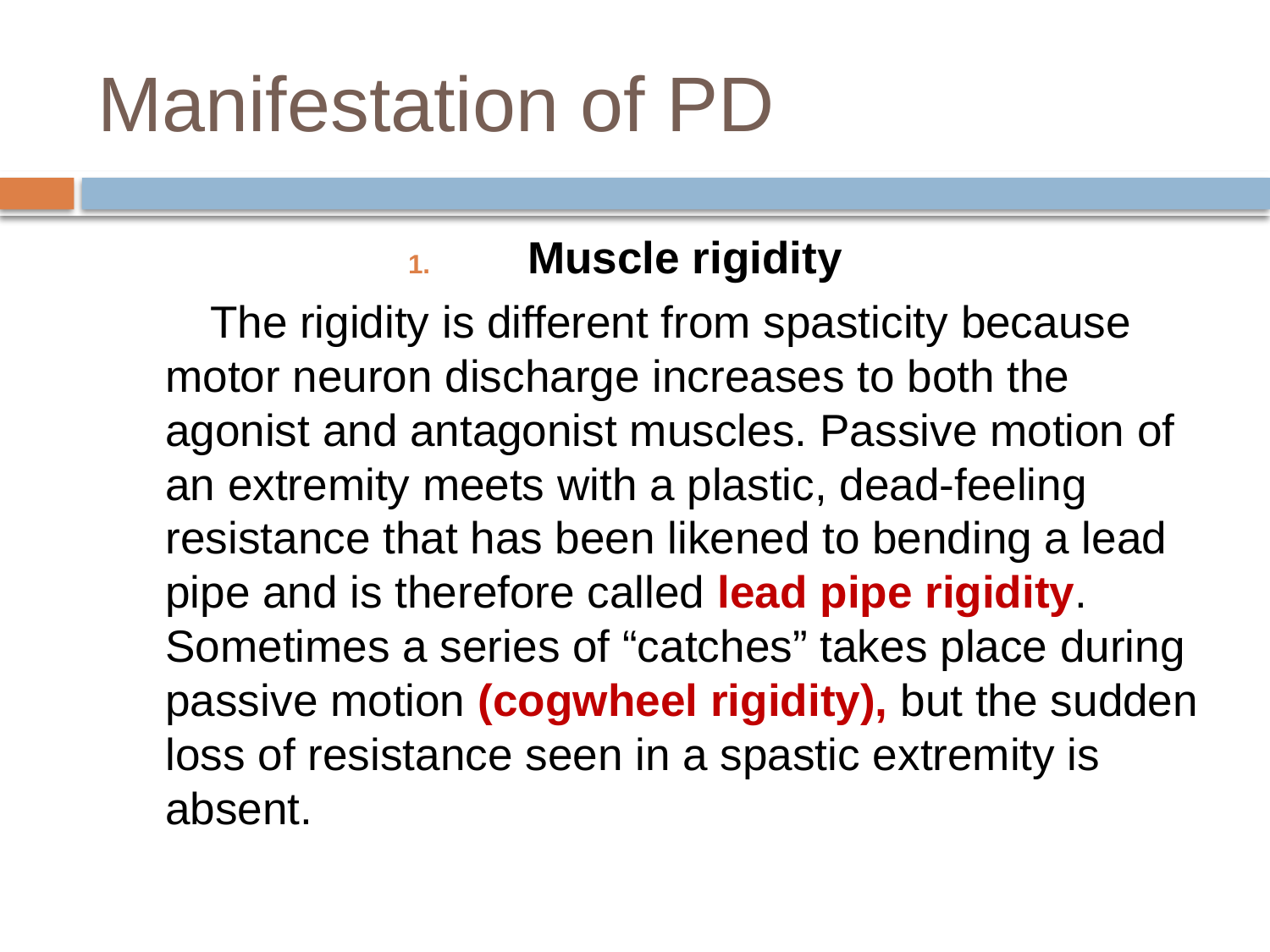

# Manifestation of PD
Muscle rigidity
         The rigidity is different from spasticity because motor neuron discharge increases to both the agonist and antagonist muscles. Passive motion of an extremity meets with a plastic, dead-feeling resistance that has been likened to bending a lead pipe and is therefore called lead pipe rigidity. Sometimes a series of “catches” takes place during passive motion (cogwheel rigidity), but the sudden loss of resistance seen in a spastic extremity is absent.